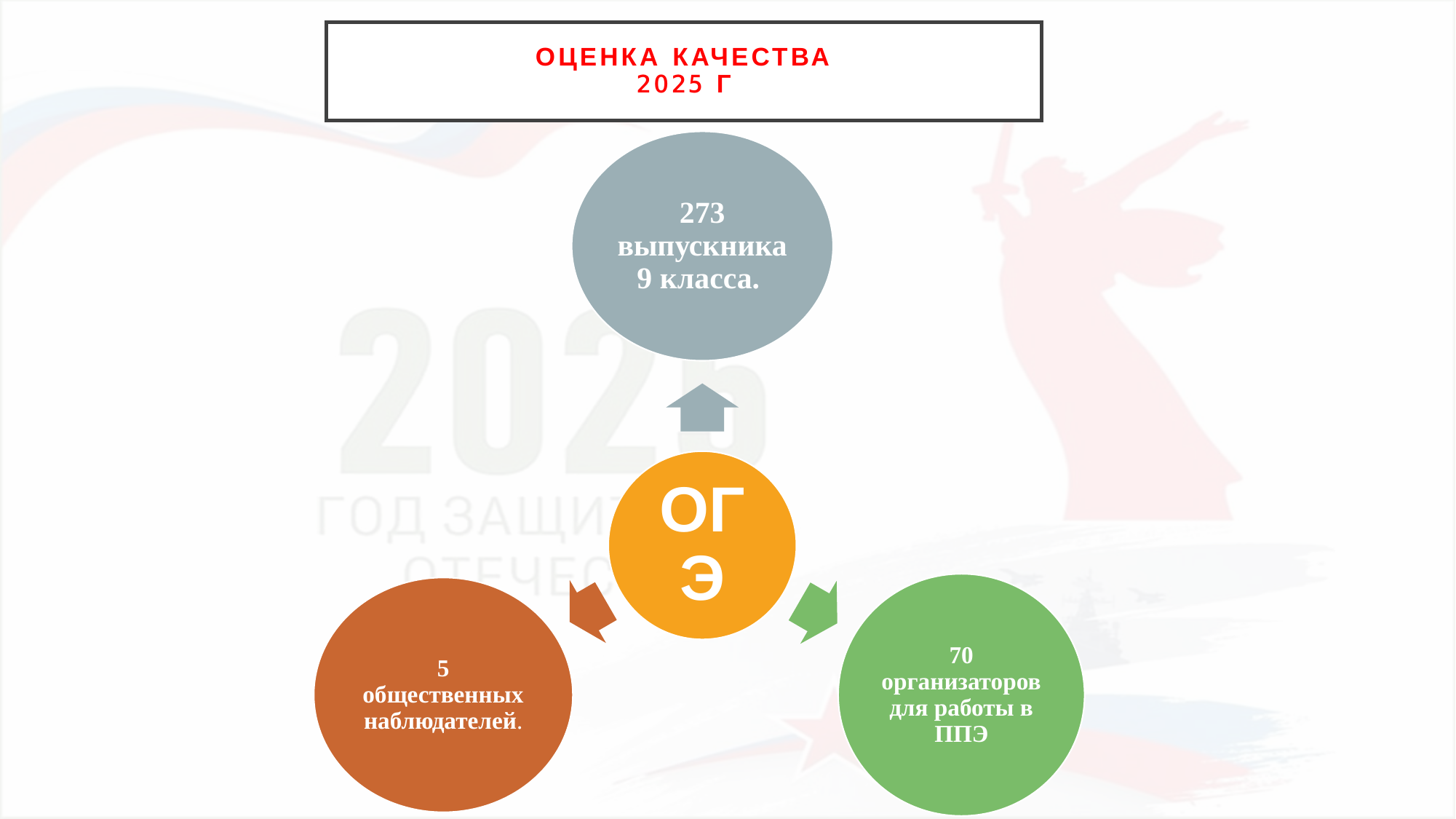

# Оценка качества 2025 г
ОГЭ

273 выпускника 9 класса.

70 организаторов для работы в ППЭ

5 общественных наблюдателей.